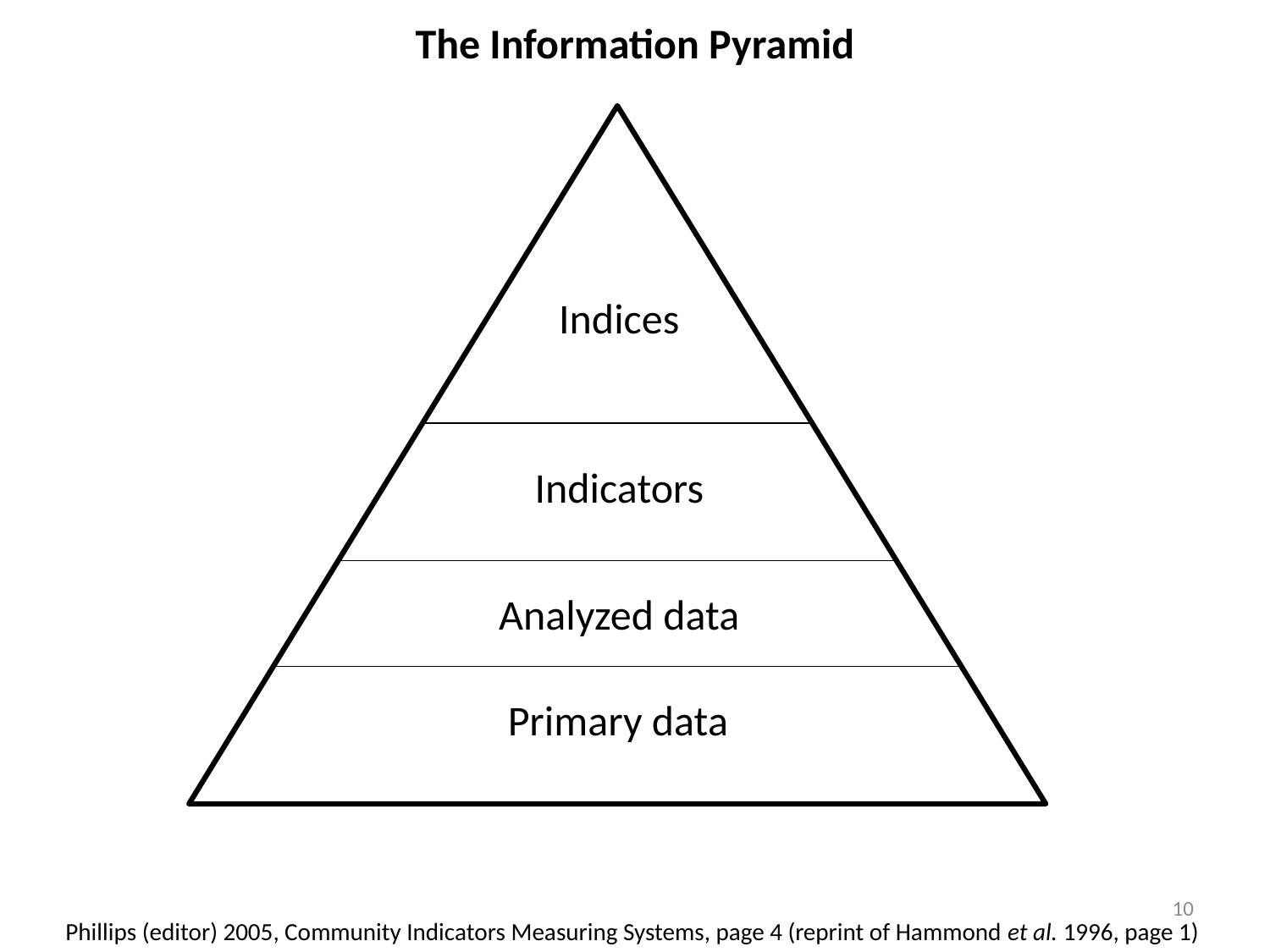

The Information Pyramid

Indices
Indicators
Analyzed data
Primary data
10
Phillips (editor) 2005, Community Indicators Measuring Systems, page 4 (reprint of Hammond et al. 1996, page 1)